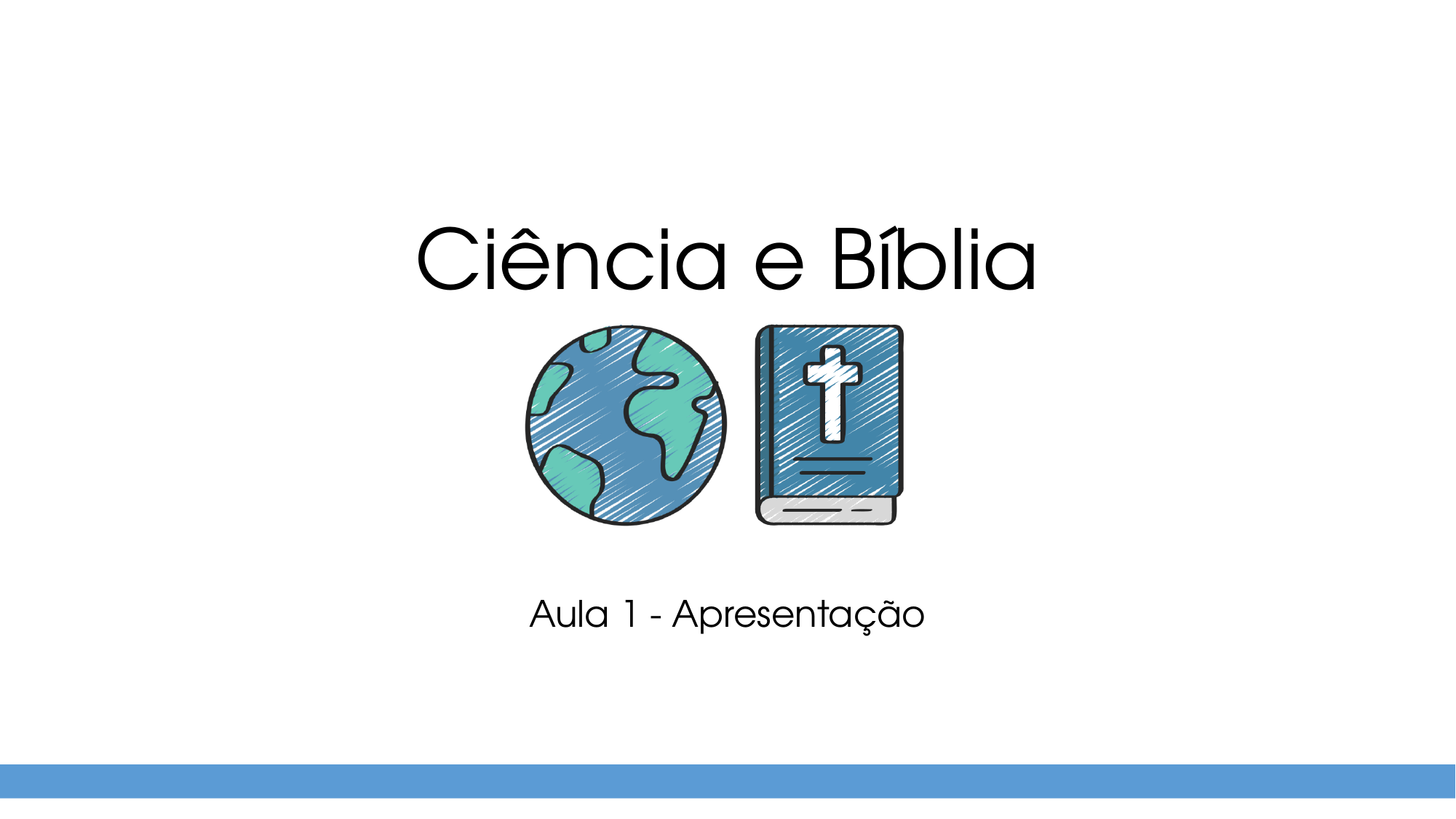

# Ciência e Bíblia
Aula 1 - Apresentação